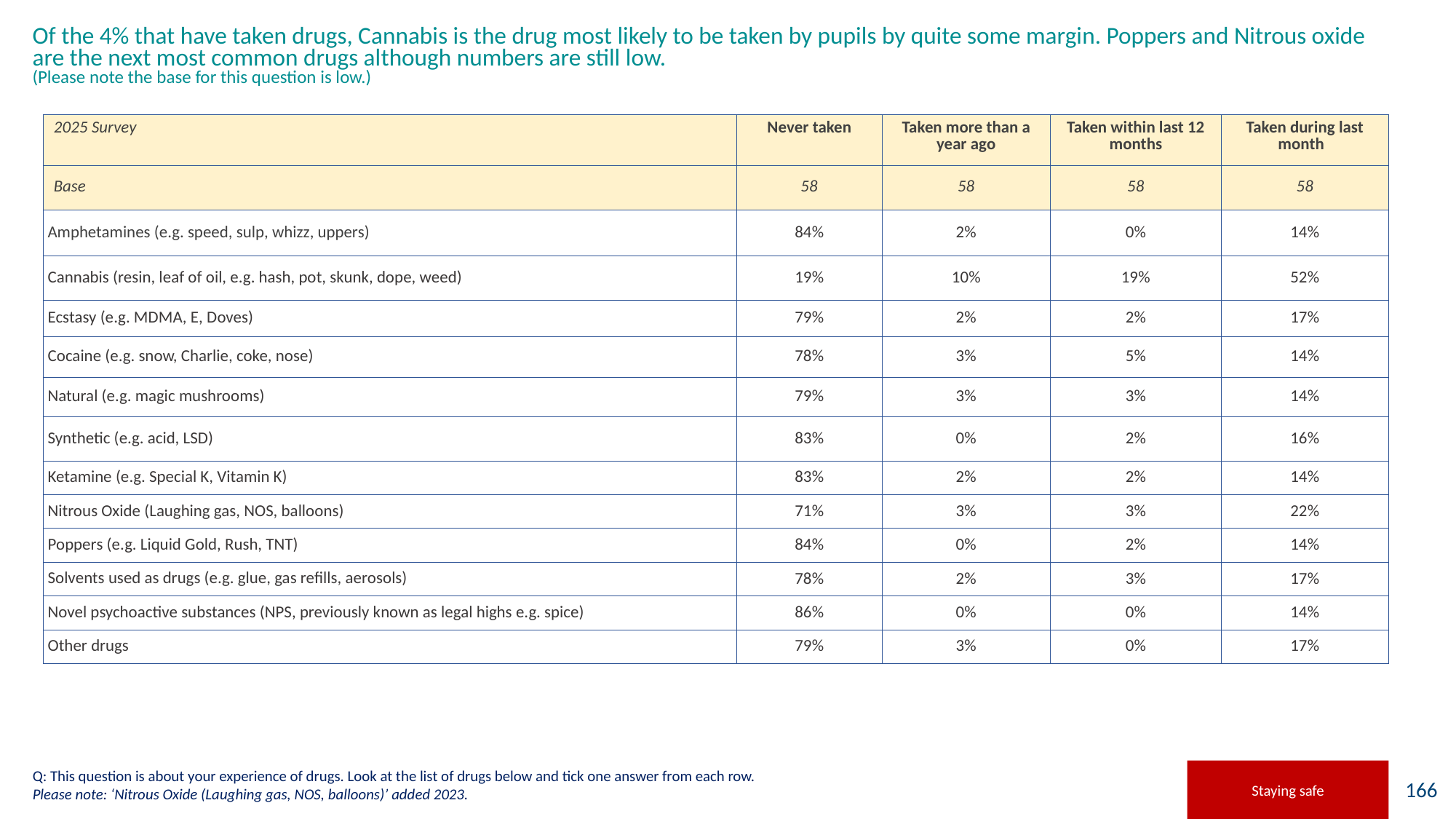

# Of the 4% that have taken drugs, Cannabis is the drug most likely to be taken by pupils by quite some margin. Poppers and Nitrous oxide are the next most common drugs although numbers are still low. (Please note the base for this question is low.)
| 2025 Survey | Never taken | Taken more than a year ago | Taken within last 12 months | Taken during last month |
| --- | --- | --- | --- | --- |
| Base | 58 | 58 | 58 | 58 |
| Amphetamines (e.g. speed, sulp, whizz, uppers) | 84% | 2% | 0% | 14% |
| Cannabis (resin, leaf of oil, e.g. hash, pot, skunk, dope, weed) | 19% | 10% | 19% | 52% |
| Ecstasy (e.g. MDMA, E, Doves) | 79% | 2% | 2% | 17% |
| Cocaine (e.g. snow, Charlie, coke, nose) | 78% | 3% | 5% | 14% |
| Natural (e.g. magic mushrooms) | 79% | 3% | 3% | 14% |
| Synthetic (e.g. acid, LSD) | 83% | 0% | 2% | 16% |
| Ketamine (e.g. Special K, Vitamin K) | 83% | 2% | 2% | 14% |
| Nitrous Oxide (Laughing gas, NOS, balloons) | 71% | 3% | 3% | 22% |
| Poppers (e.g. Liquid Gold, Rush, TNT) | 84% | 0% | 2% | 14% |
| Solvents used as drugs (e.g. glue, gas refills, aerosols) | 78% | 2% | 3% | 17% |
| Novel psychoactive substances (NPS, previously known as legal highs e.g. spice) | 86% | 0% | 0% | 14% |
| Other drugs | 79% | 3% | 0% | 17% |
Q: This question is about your experience of drugs. Look at the list of drugs below and tick one answer from each row.
Please note: ‘Nitrous Oxide (Laughing gas, NOS, balloons)’ added 2023.
Staying safe